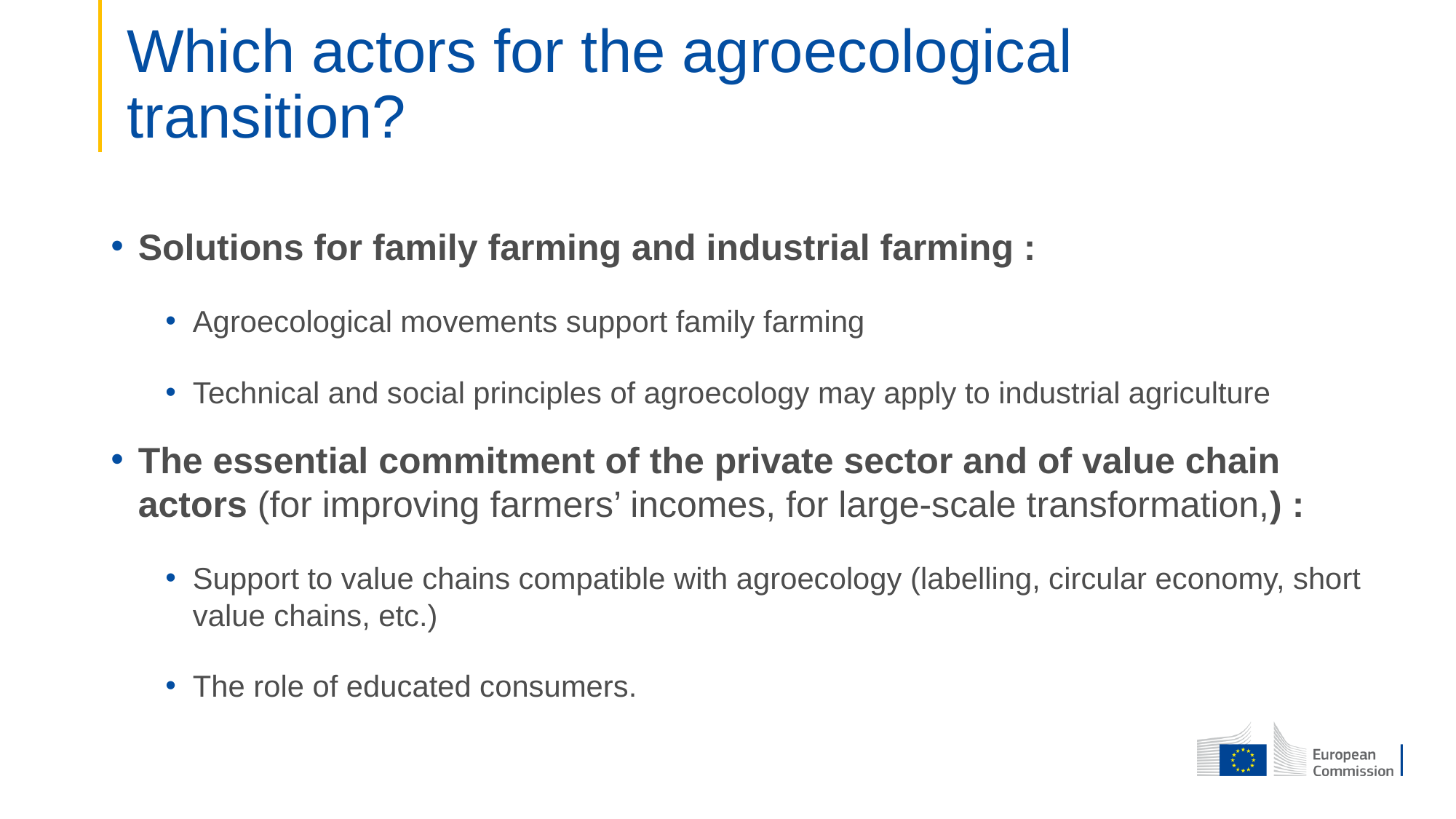

# Which actors for the agroecological transition?
Solutions for family farming and industrial farming :
Agroecological movements support family farming
Technical and social principles of agroecology may apply to industrial agriculture
The essential commitment of the private sector and of value chain actors (for improving farmers’ incomes, for large-scale transformation,) :
Support to value chains compatible with agroecology (labelling, circular economy, short value chains, etc.)
The role of educated consumers.